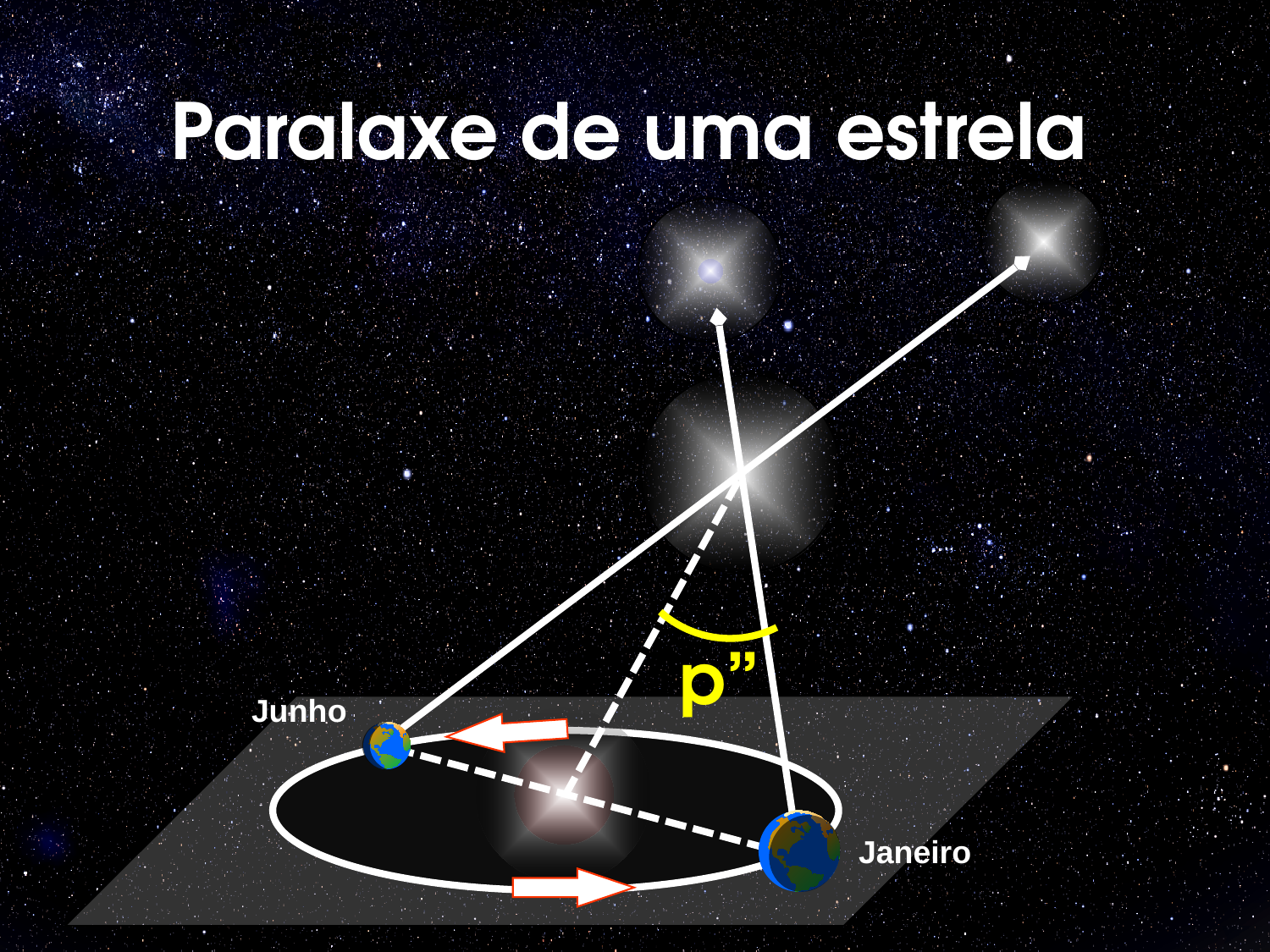

# Paralaxe de uma estrela

p”
Junho

Janeiro